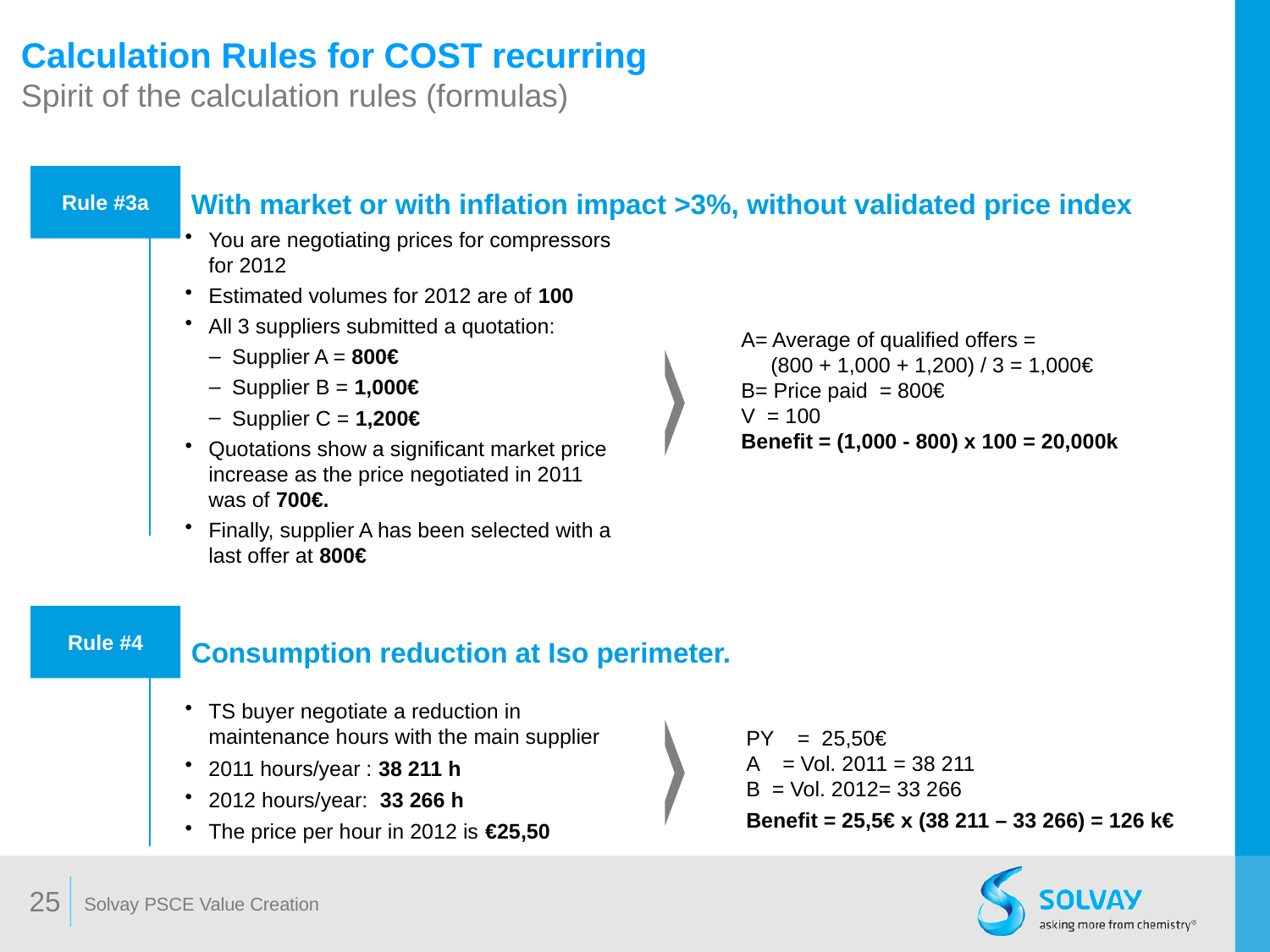

Calculation Rules for COST recurring
Spirit of the calculation rules (formulas)
Rule #3a
With market or with inflation impact >3%, without validated price index
You are negotiating prices for compressors for 2012
Estimated volumes for 2012 are of 100
All 3 suppliers submitted a quotation:
Supplier A = 800€
Supplier B = 1,000€
Supplier C = 1,200€
Quotations show a significant market price increase as the price negotiated in 2011 was of 700€.
Finally, supplier A has been selected with a last offer at 800€
A= Average of qualified offers =
     (800 + 1,000 + 1,200) / 3 = 1,000€
B= Price paid  = 800€
V  = 100
Benefit = (1,000 - 800) x 100 = 20,000k

Rule #4
Consumption reduction at Iso perimeter.
TS buyer negotiate a reduction in maintenance hours with the main supplier
2011 hours/year : 38 211 h
2012 hours/year:  33 266 h
The price per hour in 2012 is €25,50

PY    =  25,50€
A    = Vol. 2011 = 38 211
B  = Vol. 2012= 33 266
Benefit = 25,5€ x (38 211 – 33 266) = 126 k€

25
Solvay PSCE Value Creation